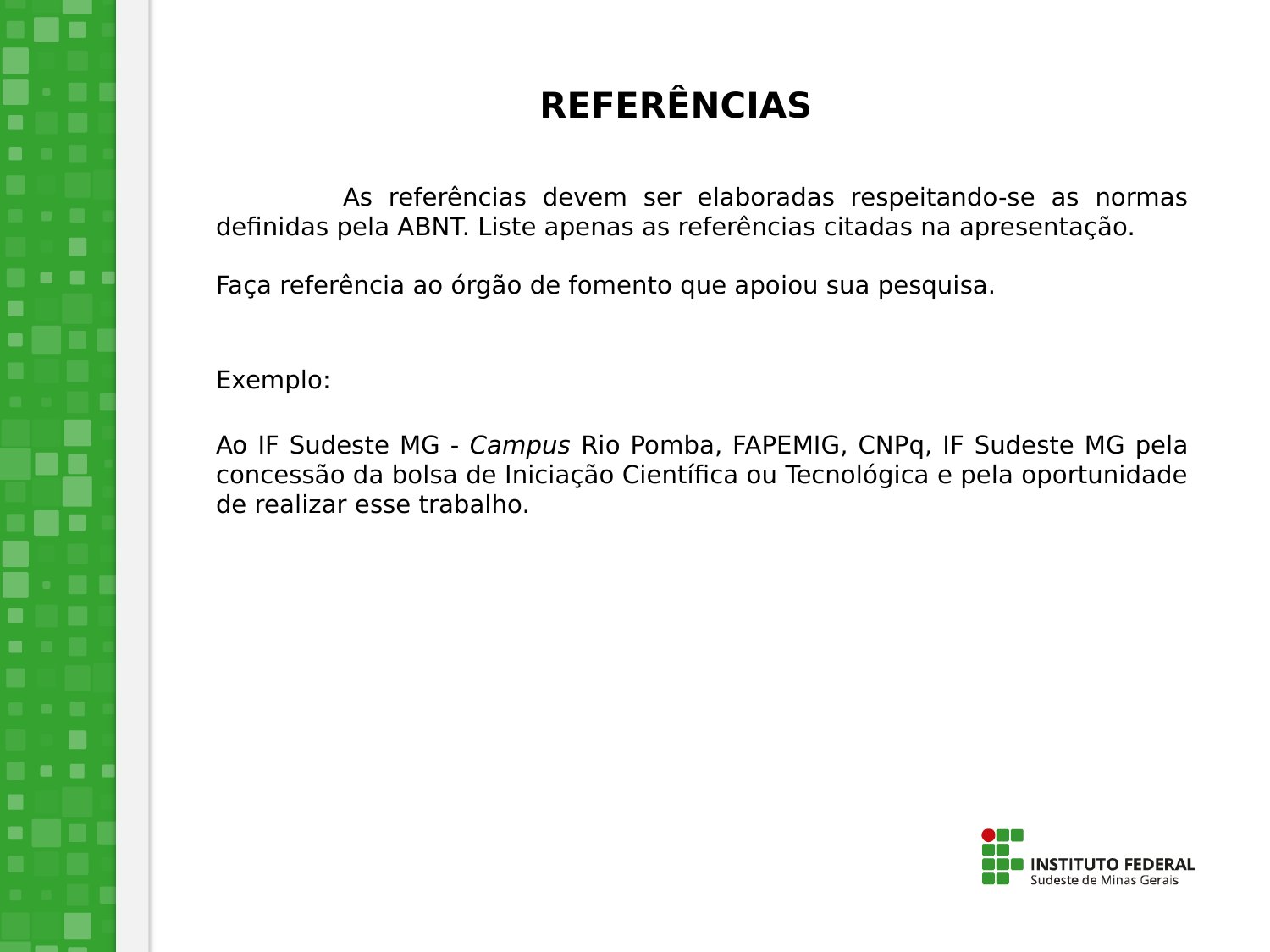

REFERÊNCIAS

	As referências devem ser elaboradas respeitando-se as normas definidas pela ABNT. Liste apenas as referências citadas na apresentação.

Faça referência ao órgão de fomento que apoiou sua pesquisa.

Exemplo:
Ao IF Sudeste MG - Campus Rio Pomba, FAPEMIG, CNPq, IF Sudeste MG pela concessão da bolsa de Iniciação Científica ou Tecnológica e pela oportunidade de realizar esse trabalho.